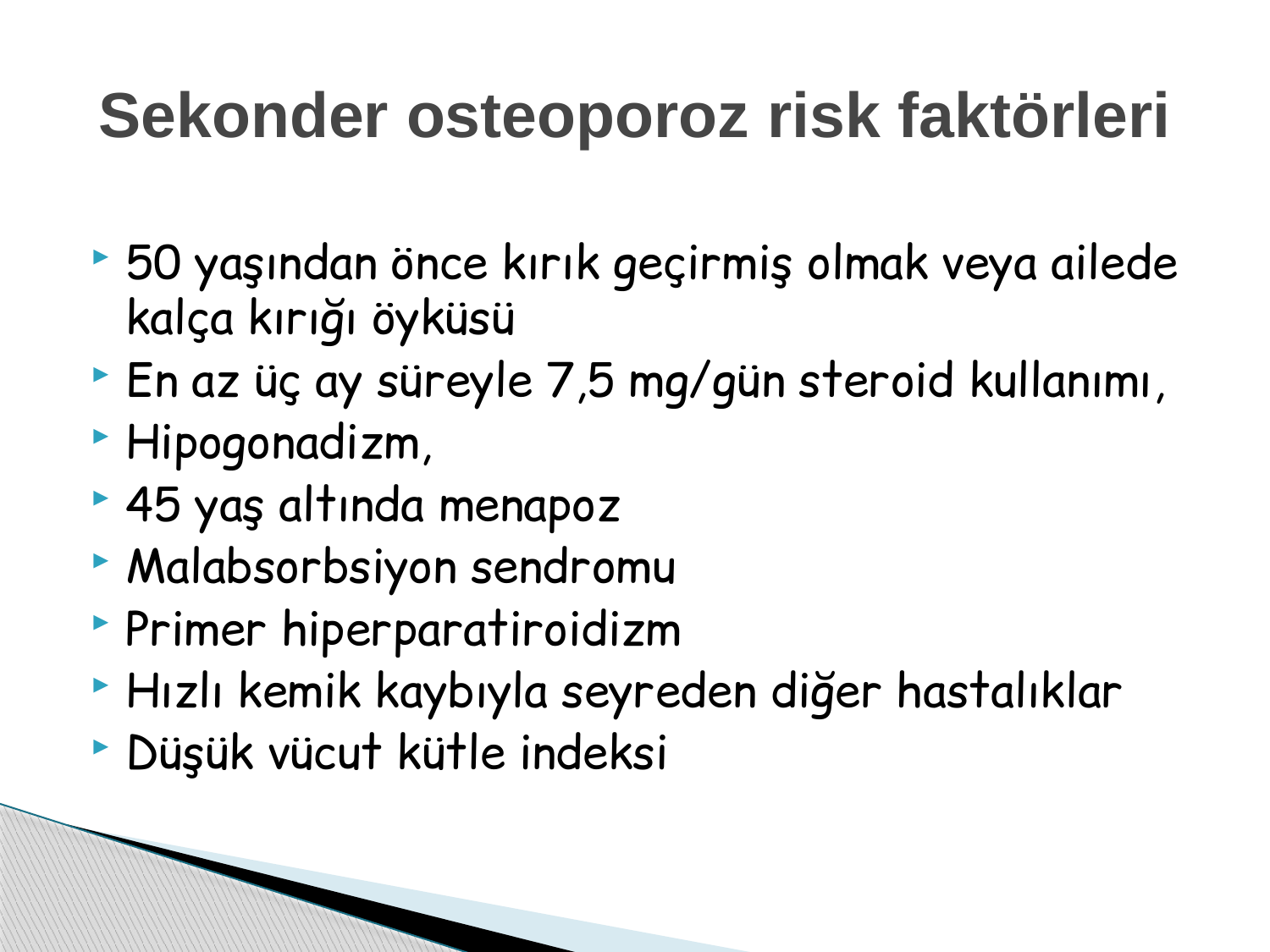

# Sekonder osteoporoz risk faktörleri
50 yaşından önce kırık geçirmiş olmak veya ailede kalça kırığı öyküsü
En az üç ay süreyle 7,5 mg/gün steroid kullanımı,
Hipogonadizm,
45 yaş altında menapoz
Malabsorbsiyon sendromu
Primer hiperparatiroidizm
Hızlı kemik kaybıyla seyreden diğer hastalıklar
Düşük vücut kütle indeksi